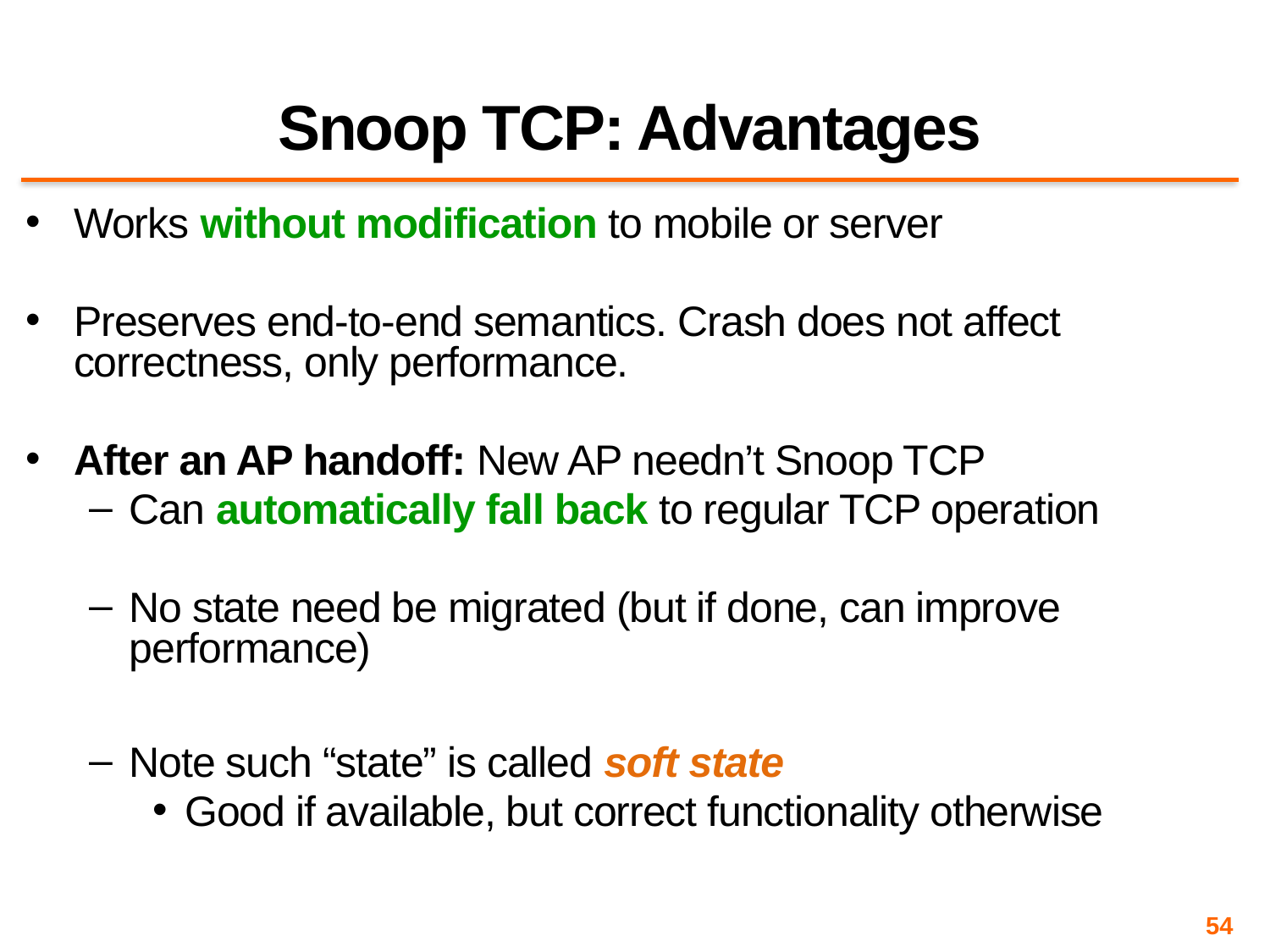

# Snoop TCP: Advantages
Works without modification to mobile or server

Preserves end-to-end semantics. Crash does not affect correctness, only performance.

After an AP handoff: New AP needn’t Snoop TCP
Can automatically fall back to regular TCP operation

No state need be migrated (but if done, can improve performance)

Note such “state” is called soft state
Good if available, but correct functionality otherwise
54